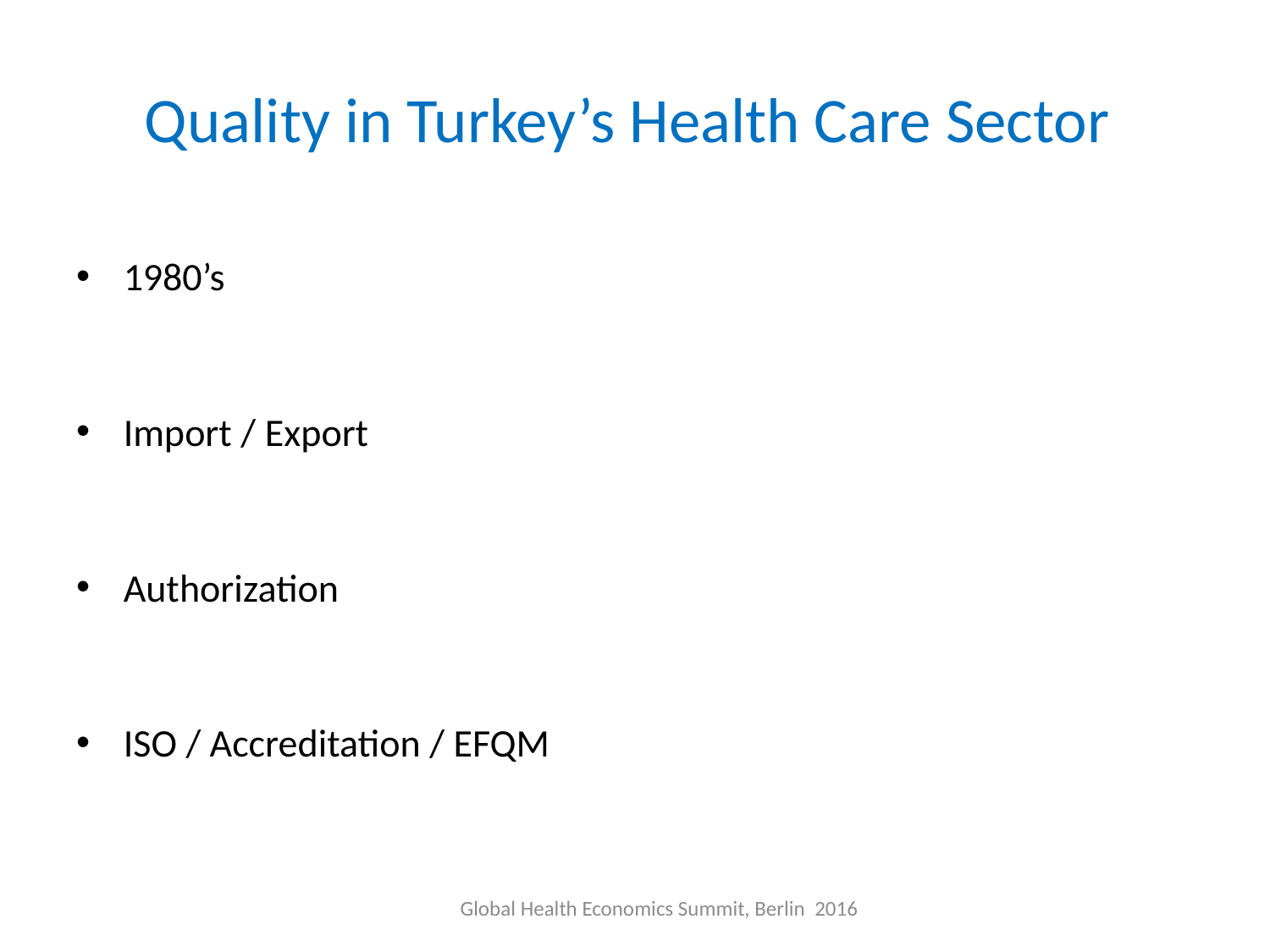

# Quality in Turkey’s Health Care Sector
1980’s

Import / Export

Authorization

ISO / Accreditation / EFQM

Global Health Economics Summit, Berlin  2016